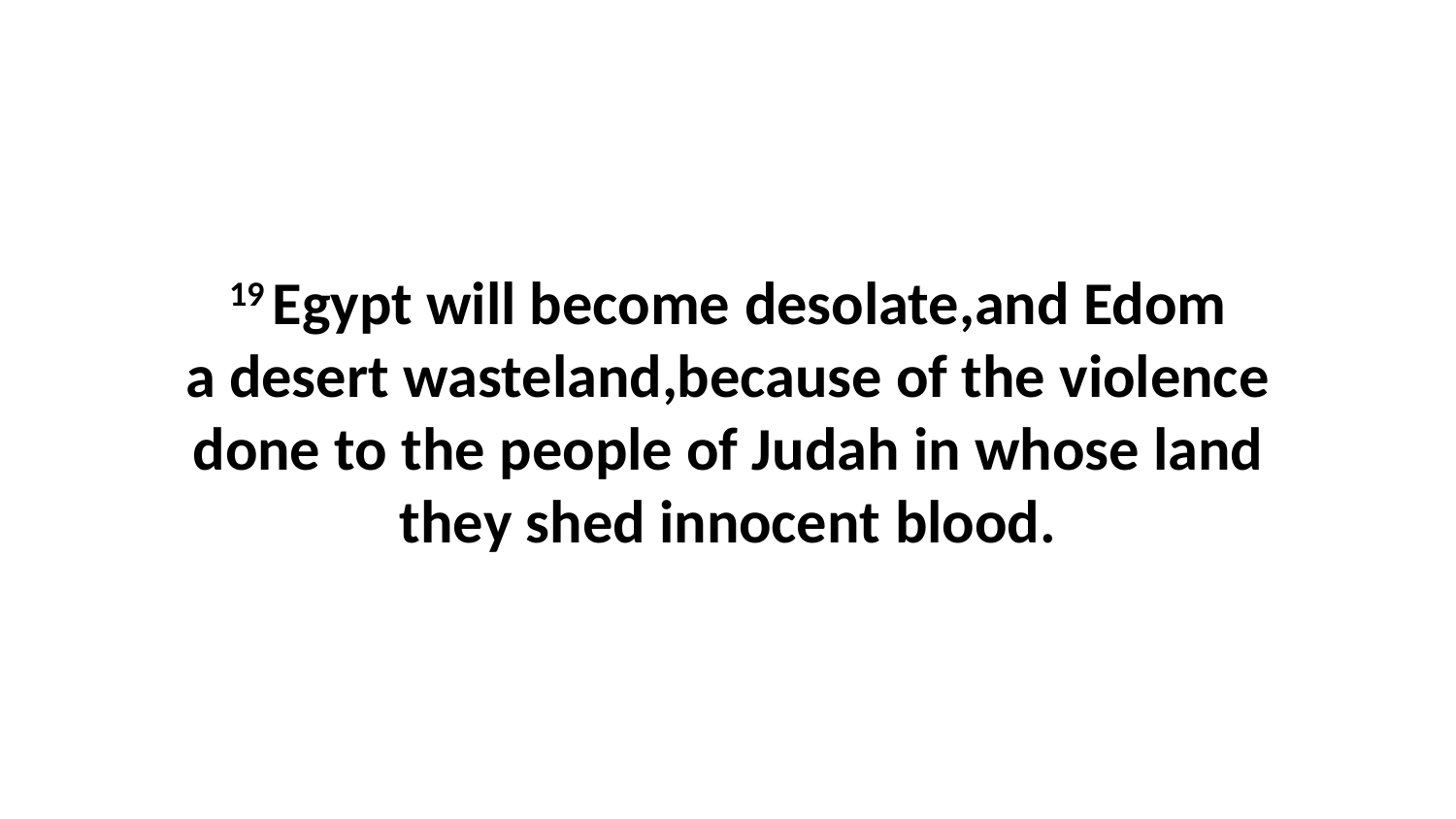

19 Egypt will become desolate,and Edom a desert wasteland,because of the violence done to the people of Judah in whose land they shed innocent blood.